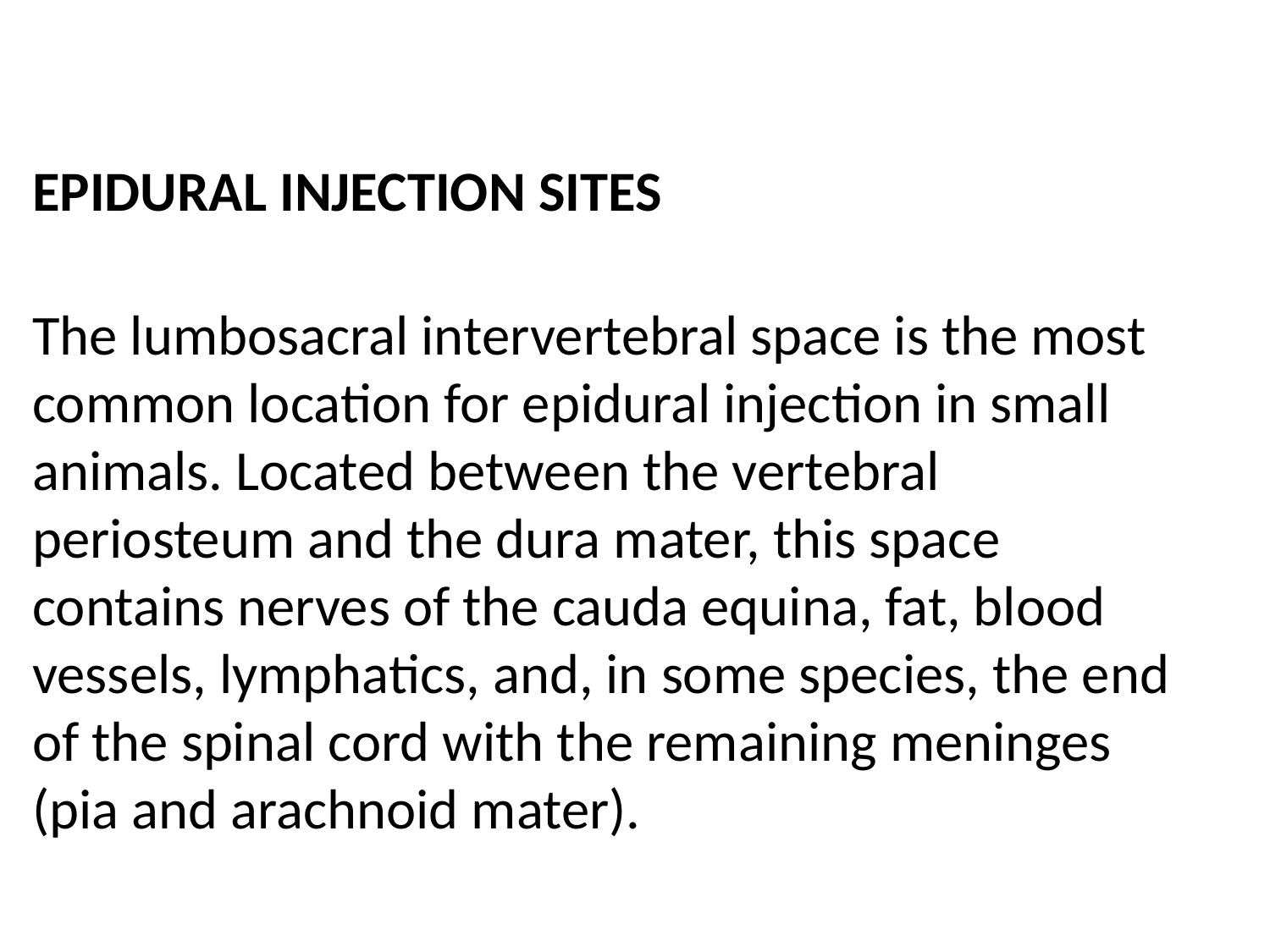

EPIDURAL INJECTION SITES

The lumbosacral intervertebral space is the most common location for epidural injection in small animals. Located between the vertebral periosteum and the dura mater, this space contains nerves of the cauda equina, fat, blood vessels, lymphatics, and, in some species, the end of the spinal cord with the remaining meninges (pia and arachnoid mater).